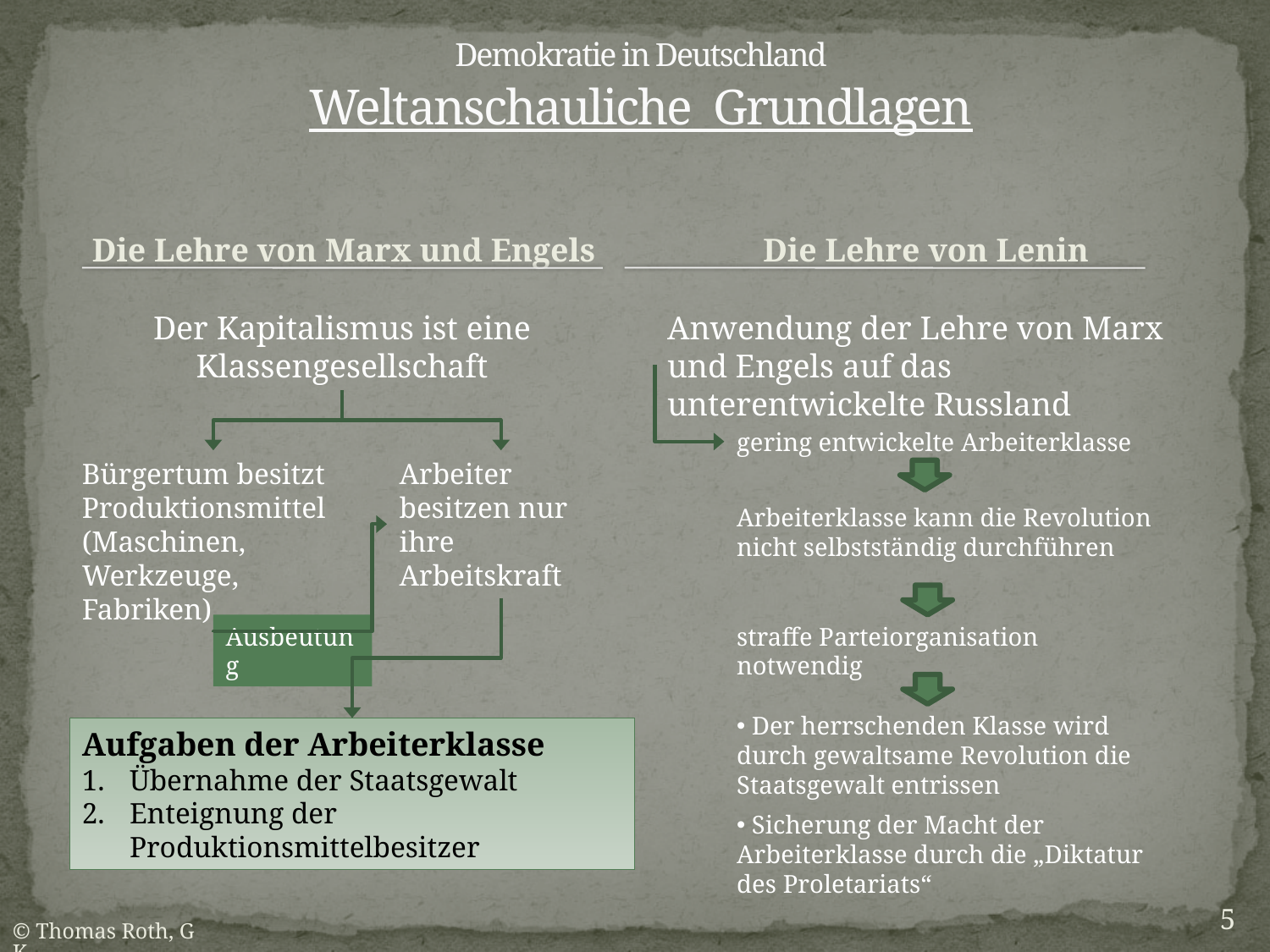

# Weltanschauliche  Grundlagen
Die Lehre von Marx und Engels
Die Lehre von Lenin
Der Kapitalismus ist eine Klassengesellschaft
Anwendung der Lehre von Marx und Engels auf das unterentwickelte Russland
gering entwickelte Arbeiterklasse
Bürgertum besitzt Produktionsmittel (Maschinen, Werkzeuge, Fabriken)
Arbeiter besitzen nur ihre Arbeitskraft

Arbeiterklasse kann die Revolution nicht selbstständig durchführen

Ausbeutung
straffe Parteiorganisation notwendig

 Der herrschenden Klasse wird durch gewaltsame Revolution die Staatsgewalt entrissen
Aufgaben der Arbeiterklasse
Übernahme der Staatsgewalt
Enteignung der Produktionsmittelbesitzer
 Sicherung der Macht der Arbeiterklasse durch die „Diktatur des Proletariats“
5
© Thomas Roth, GK